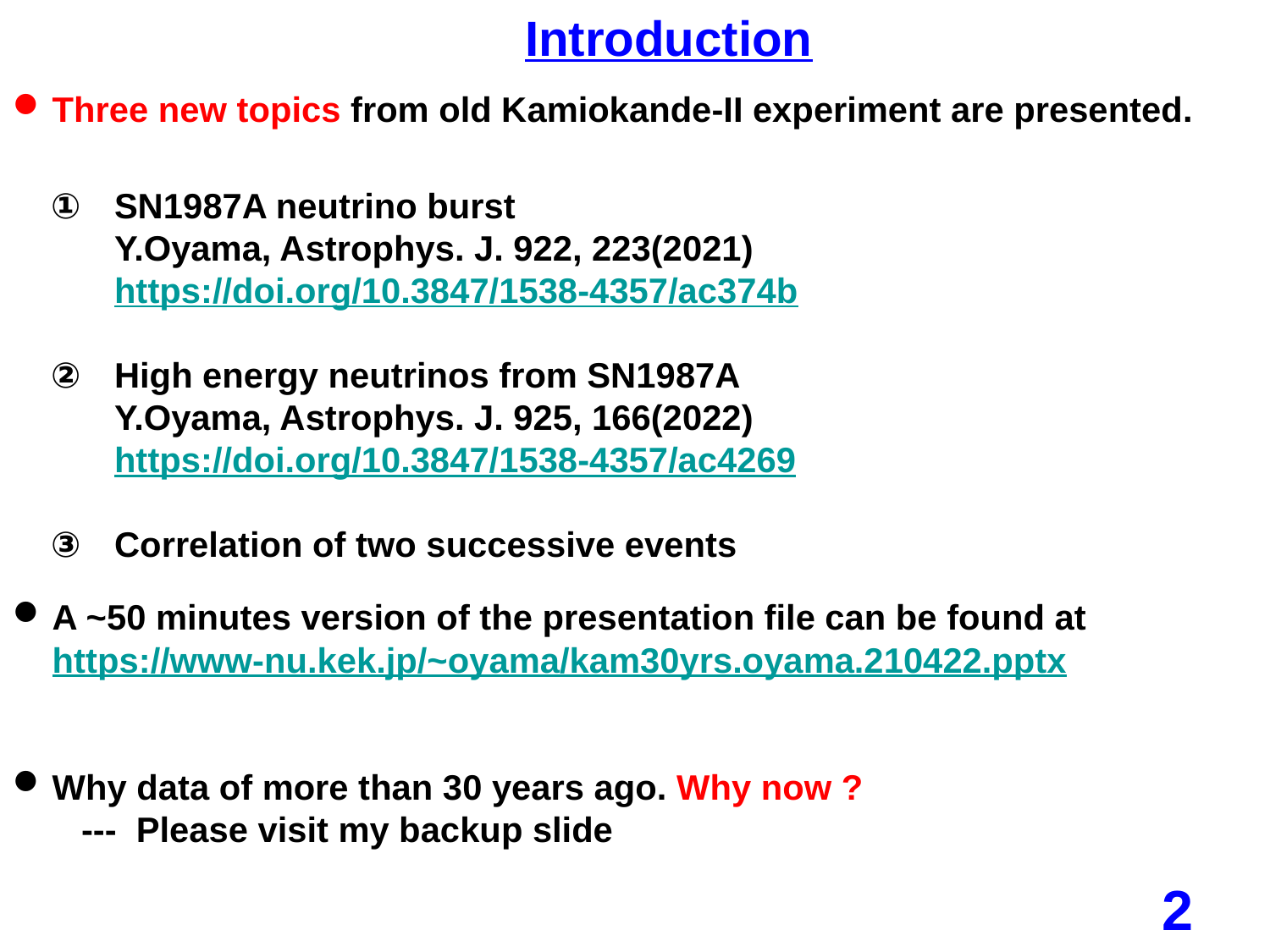

Introduction
Three new topics from old Kamiokande-II experiment are presented.

A ~50 minutes version of the presentation file can be found at
https://www-nu.kek.jp/~oyama/kam30yrs.oyama.210422.pptx

Why data of more than 30 years ago. Why now ?
   ---  Please visit my backup slide

SN1987A neutrino burst
Y.Oyama, Astrophys. J. 922, 223(2021)
https://doi.org/10.3847/1538-4357/ac374b

High energy neutrinos from SN1987A
Y.Oyama, Astrophys. J. 925, 166(2022)
https://doi.org/10.3847/1538-4357/ac4269

Correlation of two successive events

2